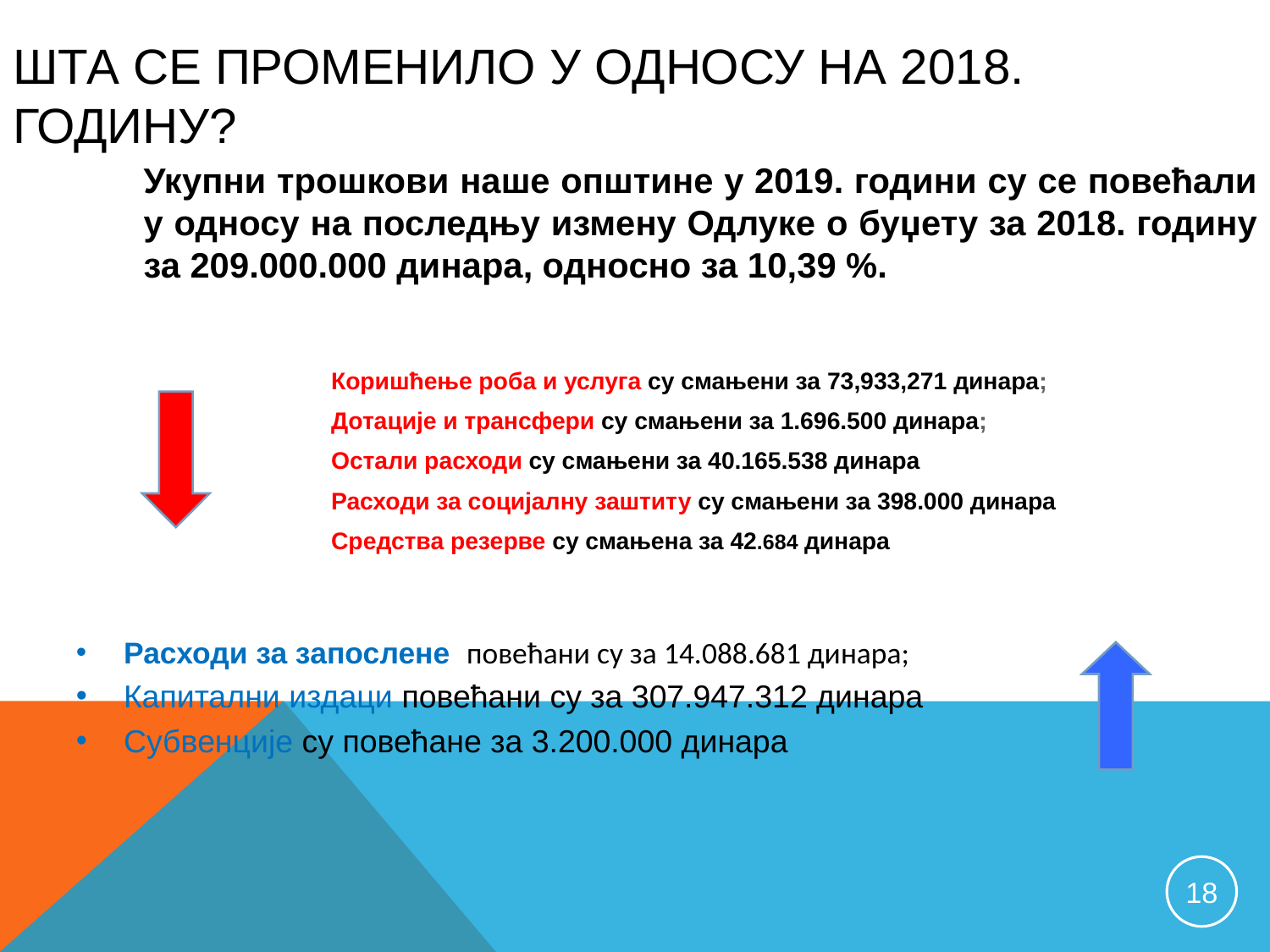

Шта се променило у односу на 2018. годину?
Укупни трошкови наше општине у 2019. години су се повећали у односу на последњу измену Одлуке о буџету за 2018. годину за 209.000.000 динара, односно за 10,39 %.

Коришћење роба и услуга су смањени за 73,933,271 динара;
Дотације и трансфери су смањени за 1.696.500 динара;
Остали расходи су смањени за 40.165.538 динара
Расходи за социјалну заштиту су смањени за 398.000 динара
Средства резерве су смањена за 42.684 динара

Расходи за запослене  повећани су за 14.088.681 динара;
Капитални издаци повећани су за 307.947.312 динара
Субвенције су повећане за 3.200.000 динара

18